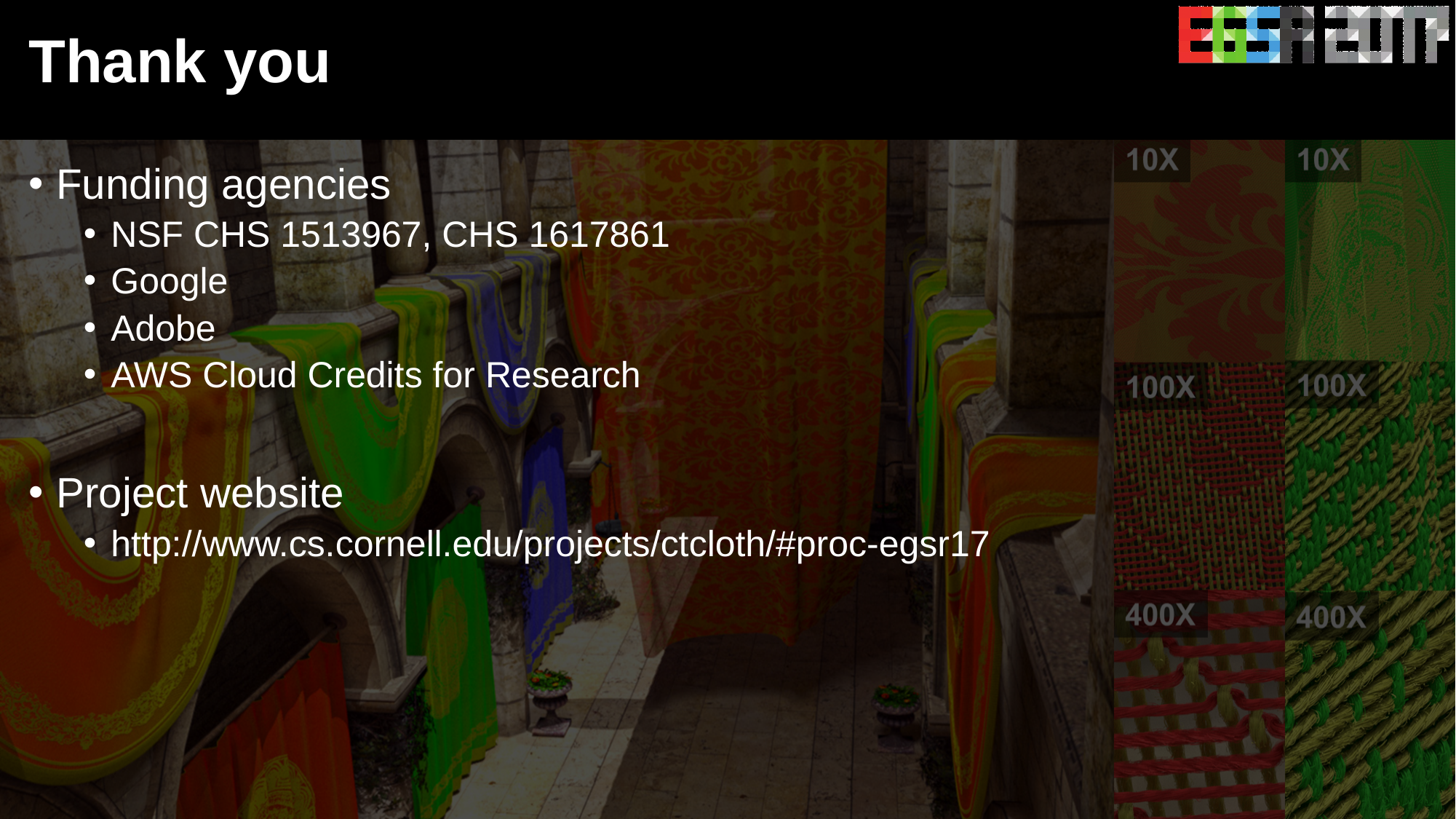

# Thank you

Funding agencies
NSF CHS 1513967, CHS 1617861
Google
Adobe
AWS Cloud Credits for Research

Project website
http://www.cs.cornell.edu/projects/ctcloth/#proc-egsr17